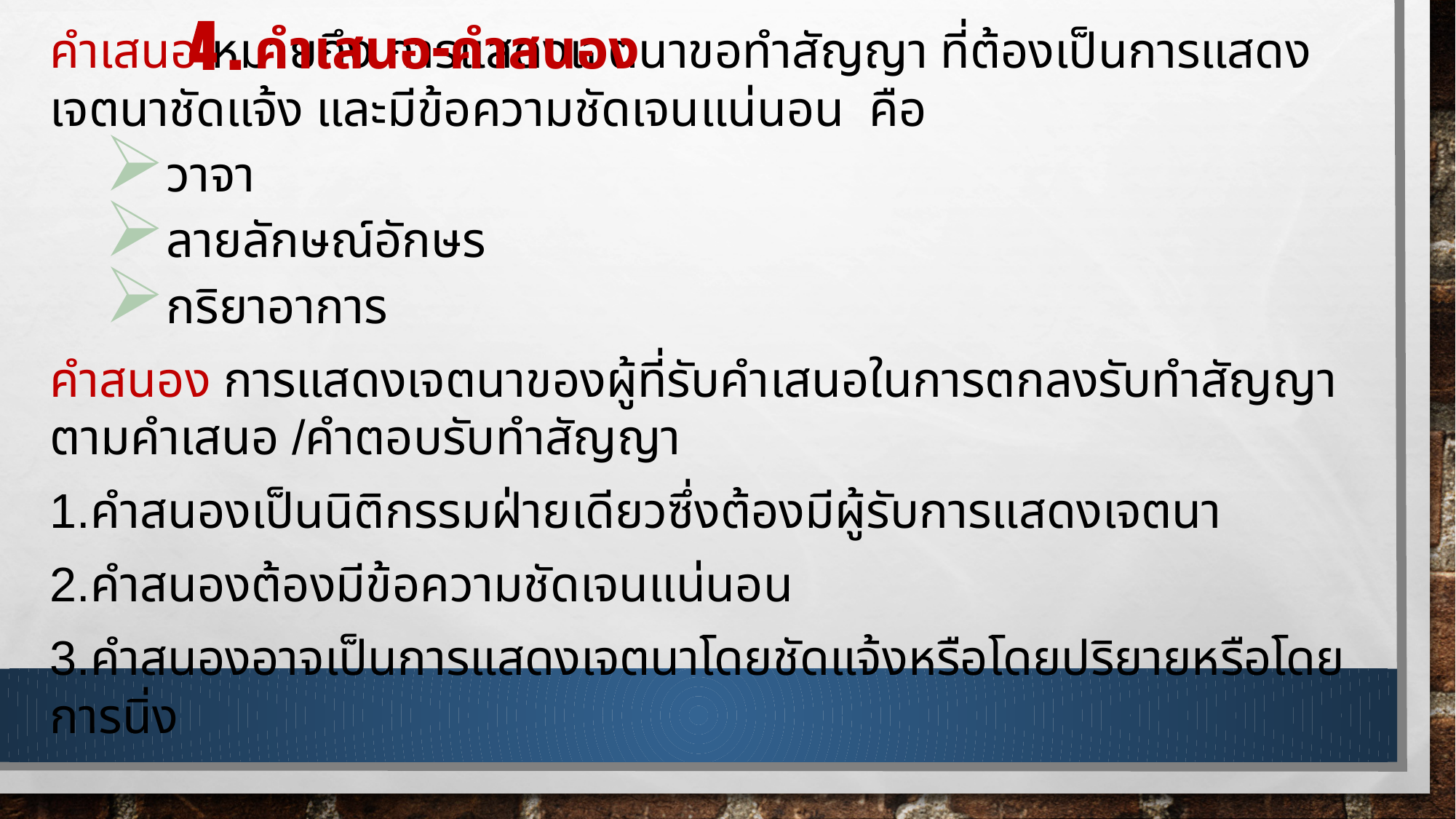

4 . คำเสนอ-คำสนอง
คำเสนอ หมายถึง การแสดงเจตนาขอทำสัญญา ที่ต้องเป็นการแสดงเจตนาชัดแจ้ง และมีข้อความชัดเจนแน่นอน  คือ
วาจา
ลายลักษณ์อักษร
กริยาอาการ
คำสนอง การแสดงเจตนาของผู้ที่รับคำเสนอในการตกลงรับทำสัญญาตามคำเสนอ /คำตอบรับทำสัญญา
1.คำสนองเป็นนิติกรรมฝ่ายเดียวซึ่งต้องมีผู้รับการแสดงเจตนา
2.คำสนองต้องมีข้อความชัดเจนแน่นอน
3.คำสนองอาจเป็นการแสดงเจตนาโดยชัดแจ้งหรือโดยปริยายหรือโดยการนิ่ง